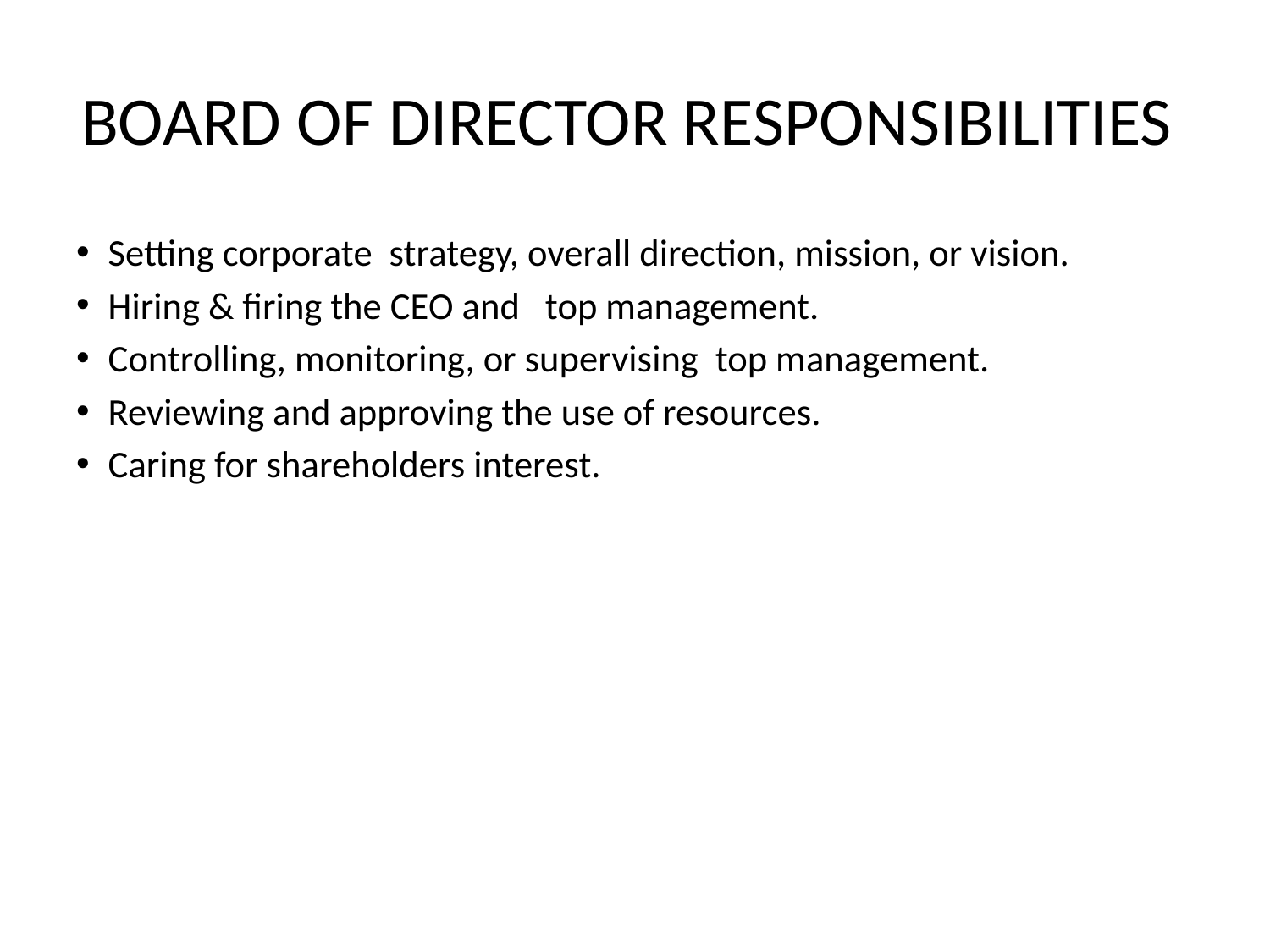

# BOARD OF DIRECTOR RESPONSIBILITIES
Setting corporate  strategy, overall direction, mission, or vision.
Hiring & firing the CEO and   top management.
Controlling, monitoring, or supervising  top management.
Reviewing and approving the use of resources.
Caring for shareholders interest.